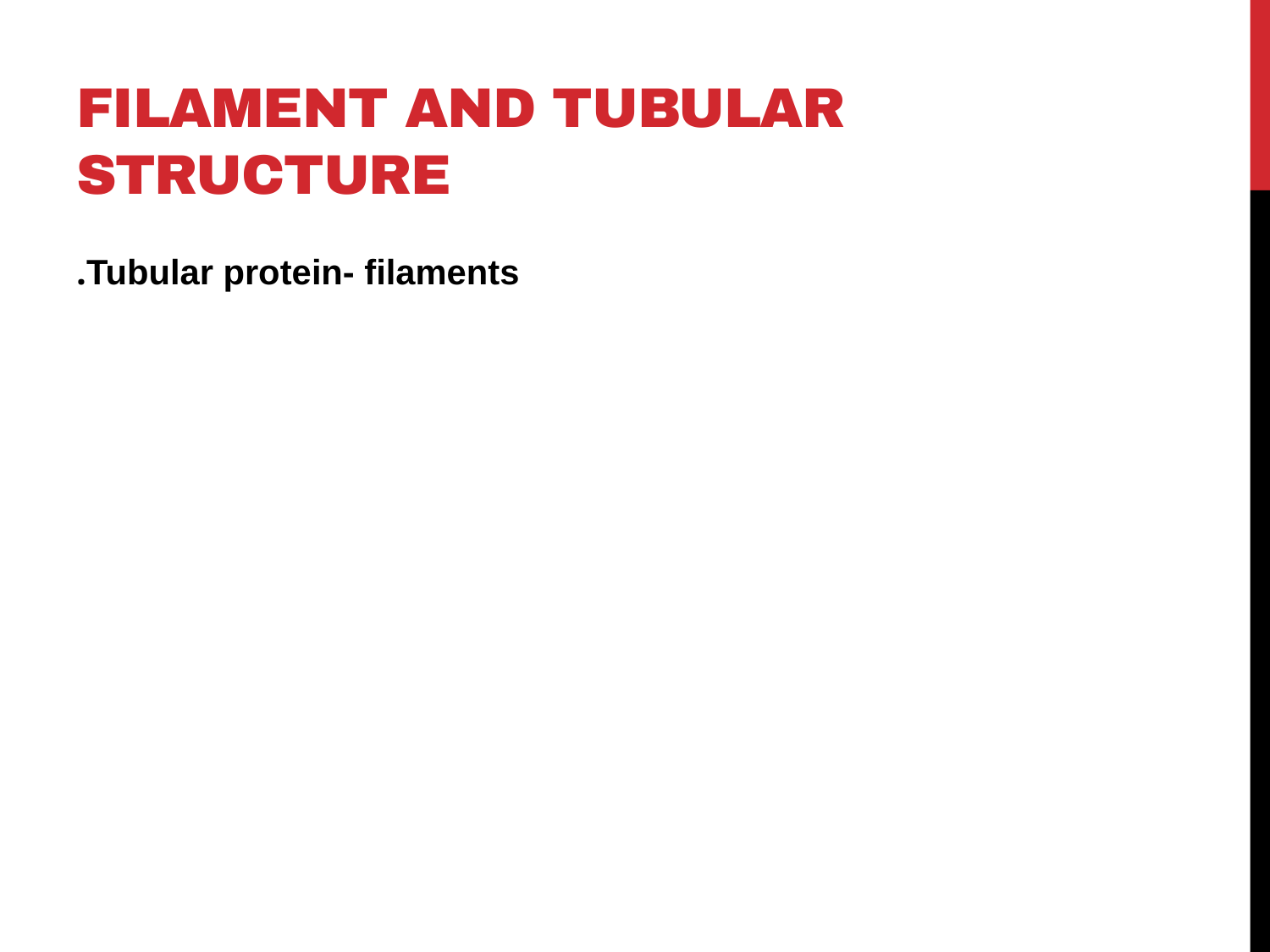

# Filament and tubular structure
Tubular protein- filaments.